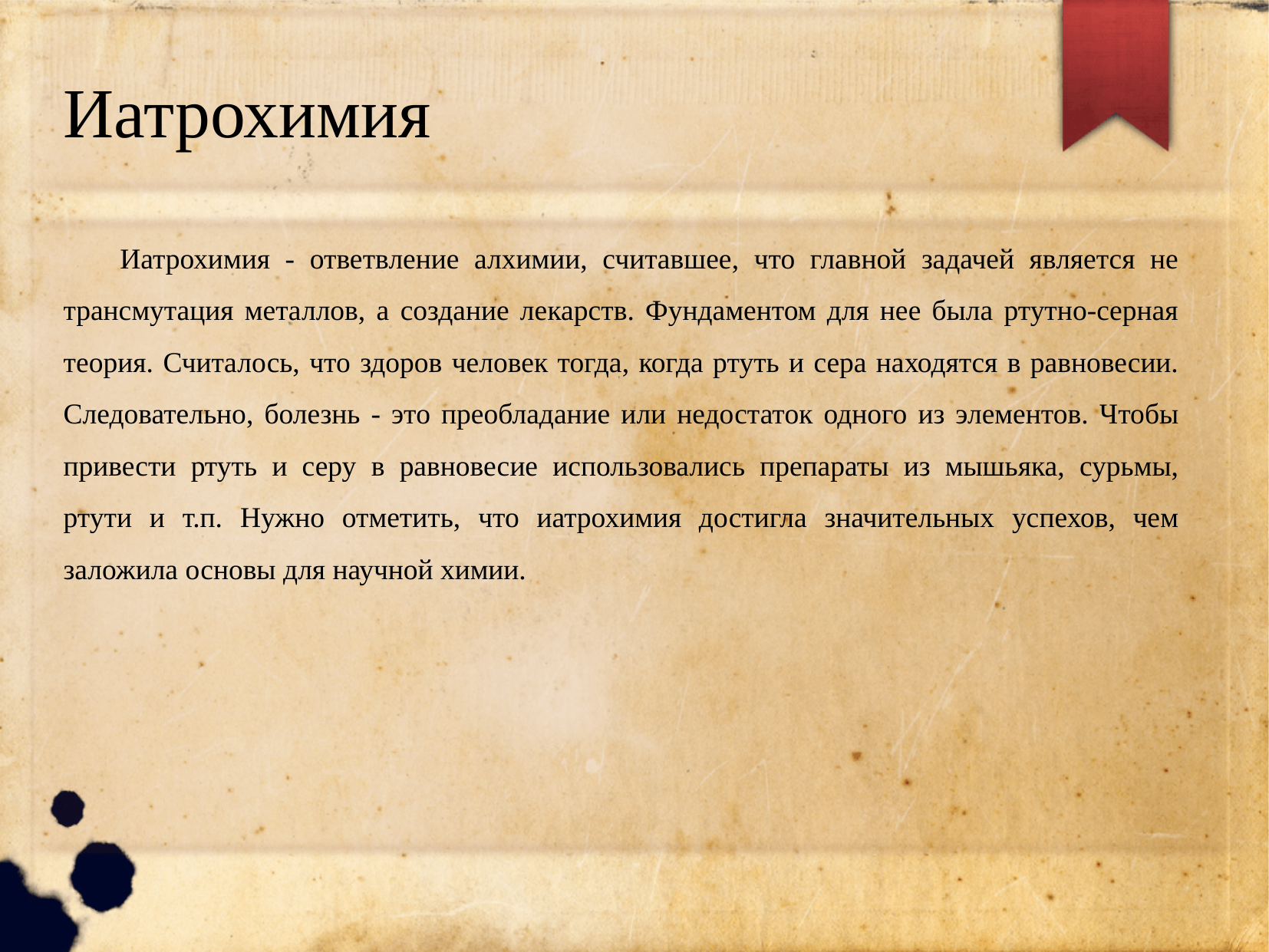

Иатрохимия
Иатрохимия - ответвление алхимии, считавшее, что главной задачей является не трансмутация металлов, а создание лекарств. Фундаментом для нее была ртутно-серная теория. Считалось, что здоров человек тогда, когда ртуть и сера находятся в равновесии. Следовательно, болезнь - это преобладание или недостаток одного из элементов. Чтобы привести ртуть и серу в равновесие использовались препараты из мышьяка, сурьмы, ртути и т.п. Нужно отметить, что иатрохимия достигла значительных успехов, чем заложила основы для научной химии.